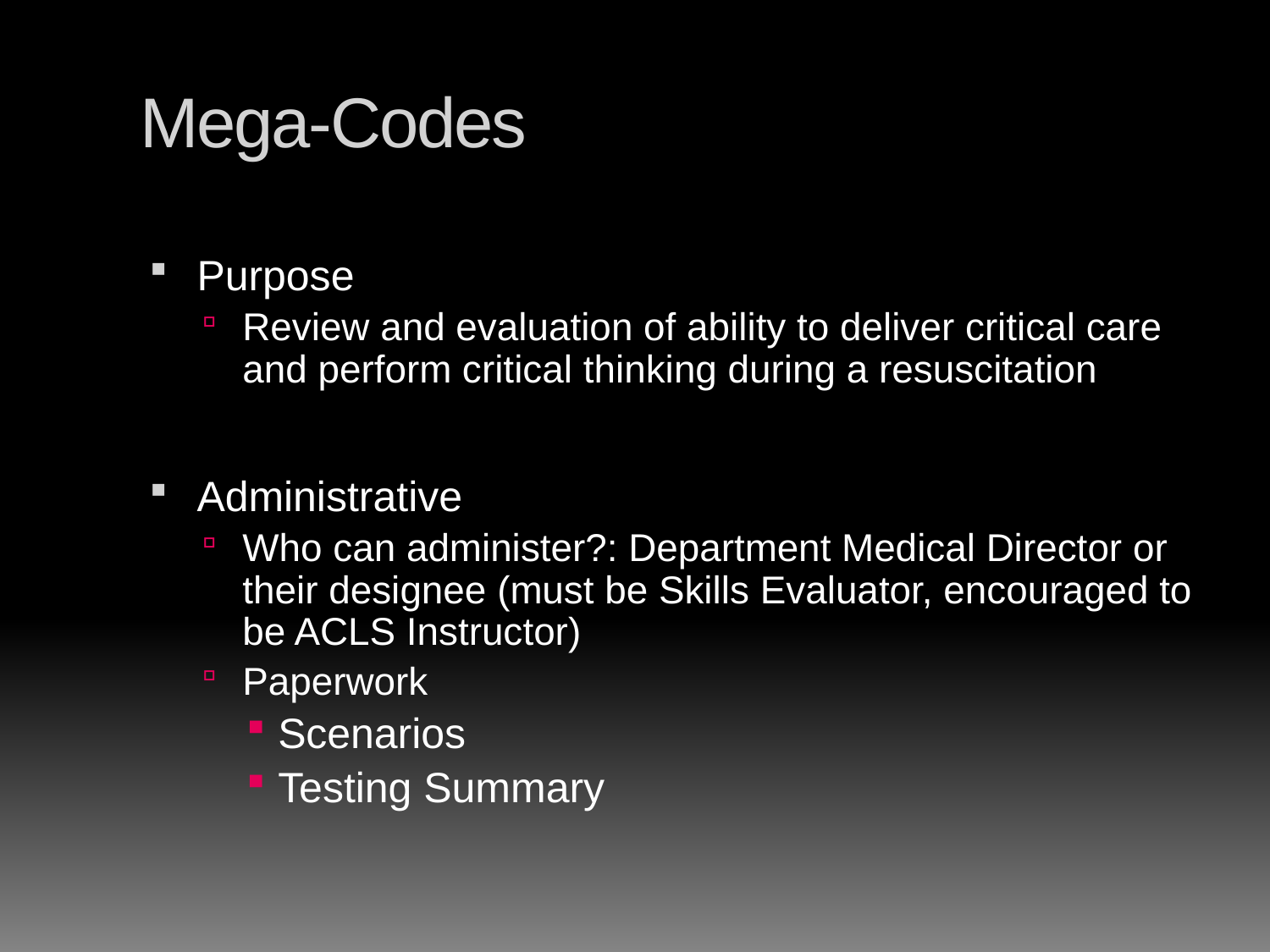

Mega-Codes
Purpose
Review and evaluation of ability to deliver critical care and perform critical thinking during a resuscitation

Administrative
Who can administer?: Department Medical Director or their designee (must be Skills Evaluator, encouraged to be ACLS Instructor)
Paperwork
Scenarios
Testing Summary